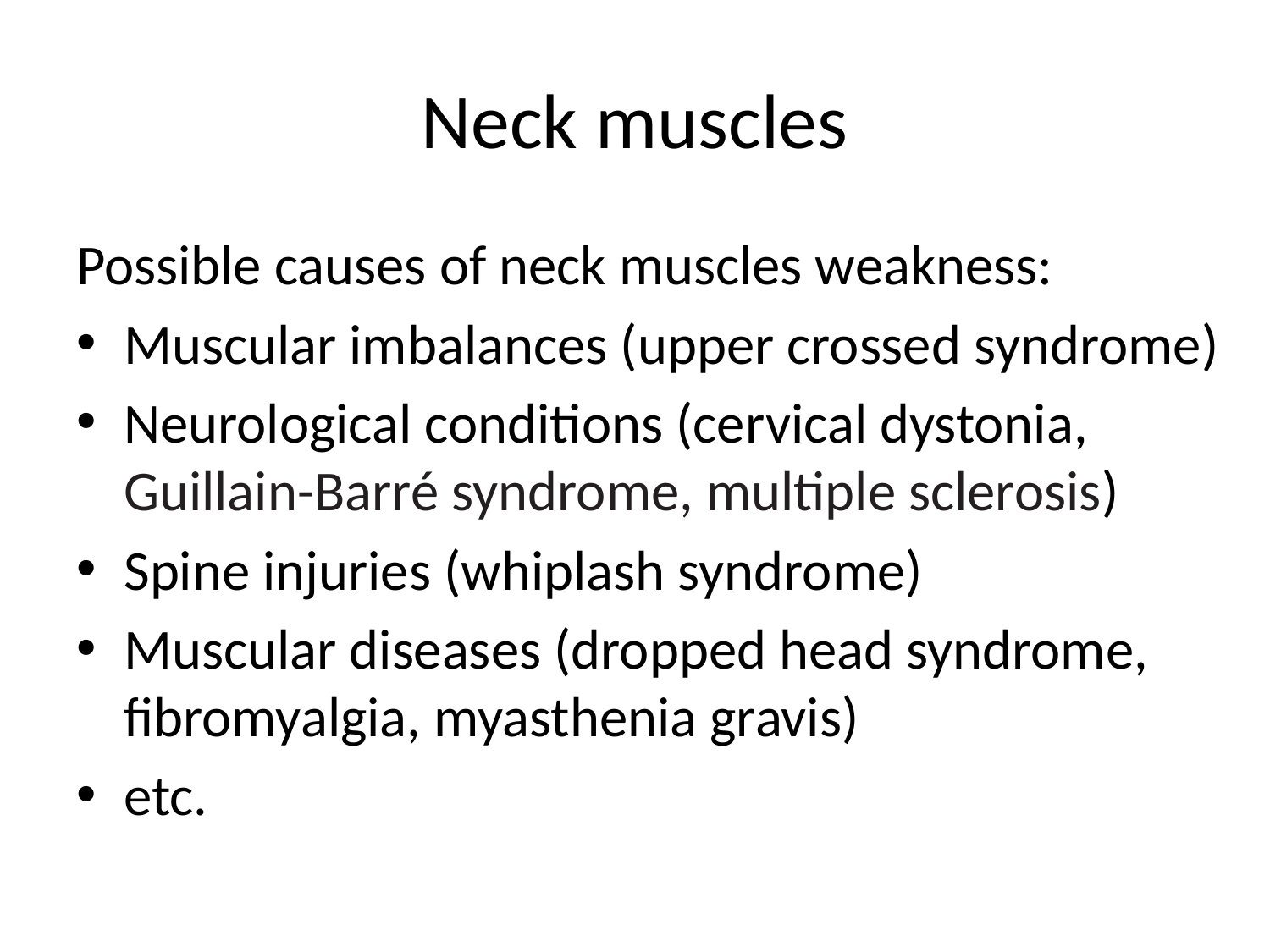

# Neck muscles
Possible causes of neck muscles weakness:
Muscular imbalances (upper crossed syndrome)
Neurological conditions (cervical dystonia, Guillain-Barré syndrome, multiple sclerosis)
Spine injuries (whiplash syndrome)
Muscular diseases (dropped head syndrome, fibromyalgia, myasthenia gravis)
etc.